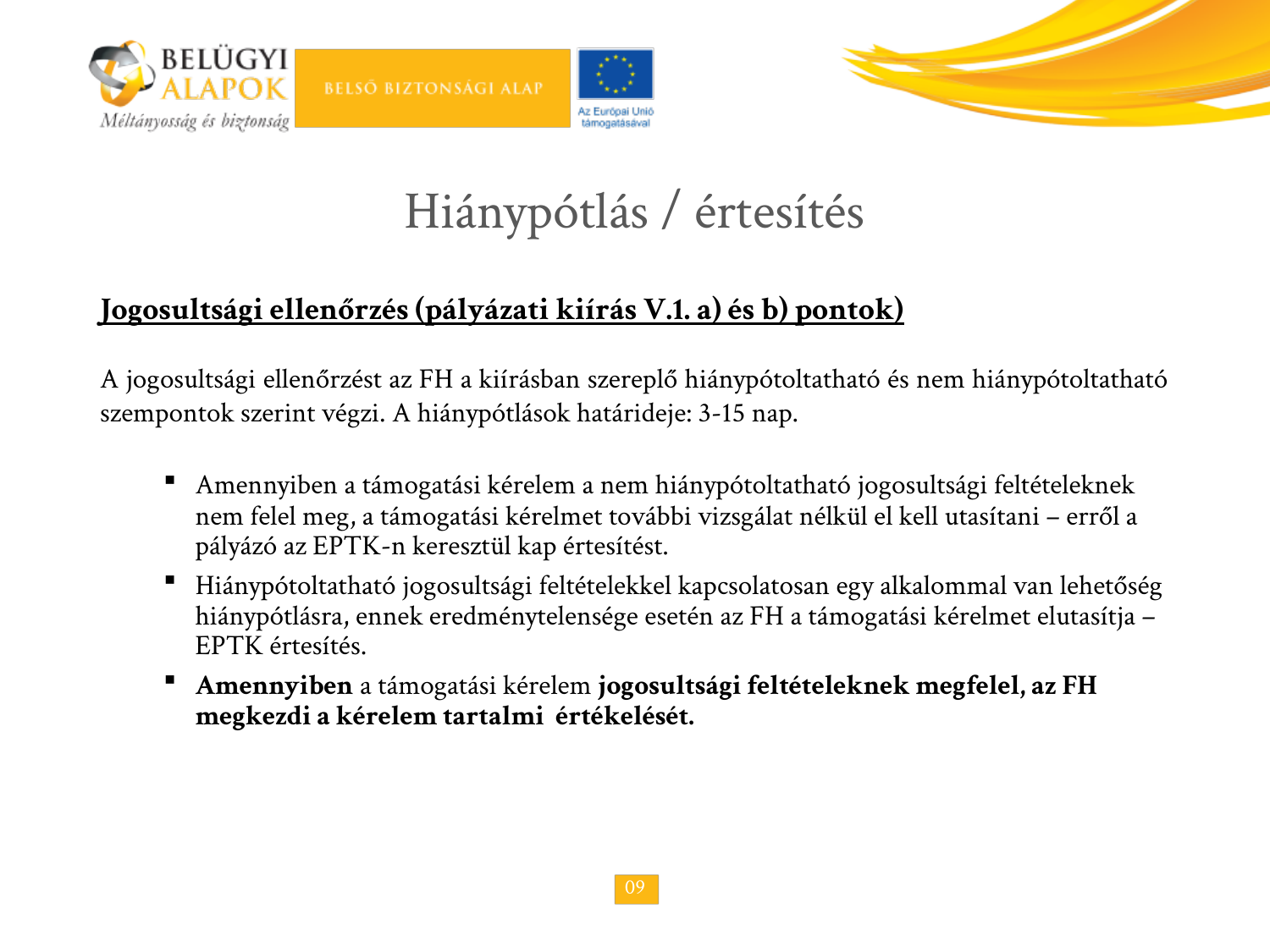

Hiánypótlás / értesítés

Jogosultsági ellenőrzés (pályázati kiírás V.1. a) és b) pontok)

A jogosultsági ellenőrzést az FH a kiírásban szereplő hiánypótoltatható és nem hiánypótoltatható szempontok szerint végzi. A hiánypótlások határideje: 3-15 nap.

Amennyiben a támogatási kérelem a nem hiánypótoltatható jogosultsági feltételeknek nem felel meg, a támogatási kérelmet további vizsgálat nélkül el kell utasítani – erről a pályázó az EPTK-n keresztül kap értesítést.
Hiánypótoltatható jogosultsági feltételekkel kapcsolatosan egy alkalommal van lehetőség hiánypótlásra, ennek eredménytelensége esetén az FH a támogatási kérelmet elutasítja – EPTK értesítés.
Amennyiben a támogatási kérelem jogosultsági feltételeknek megfelel, az FH megkezdi a kérelem tartalmi  értékelését.